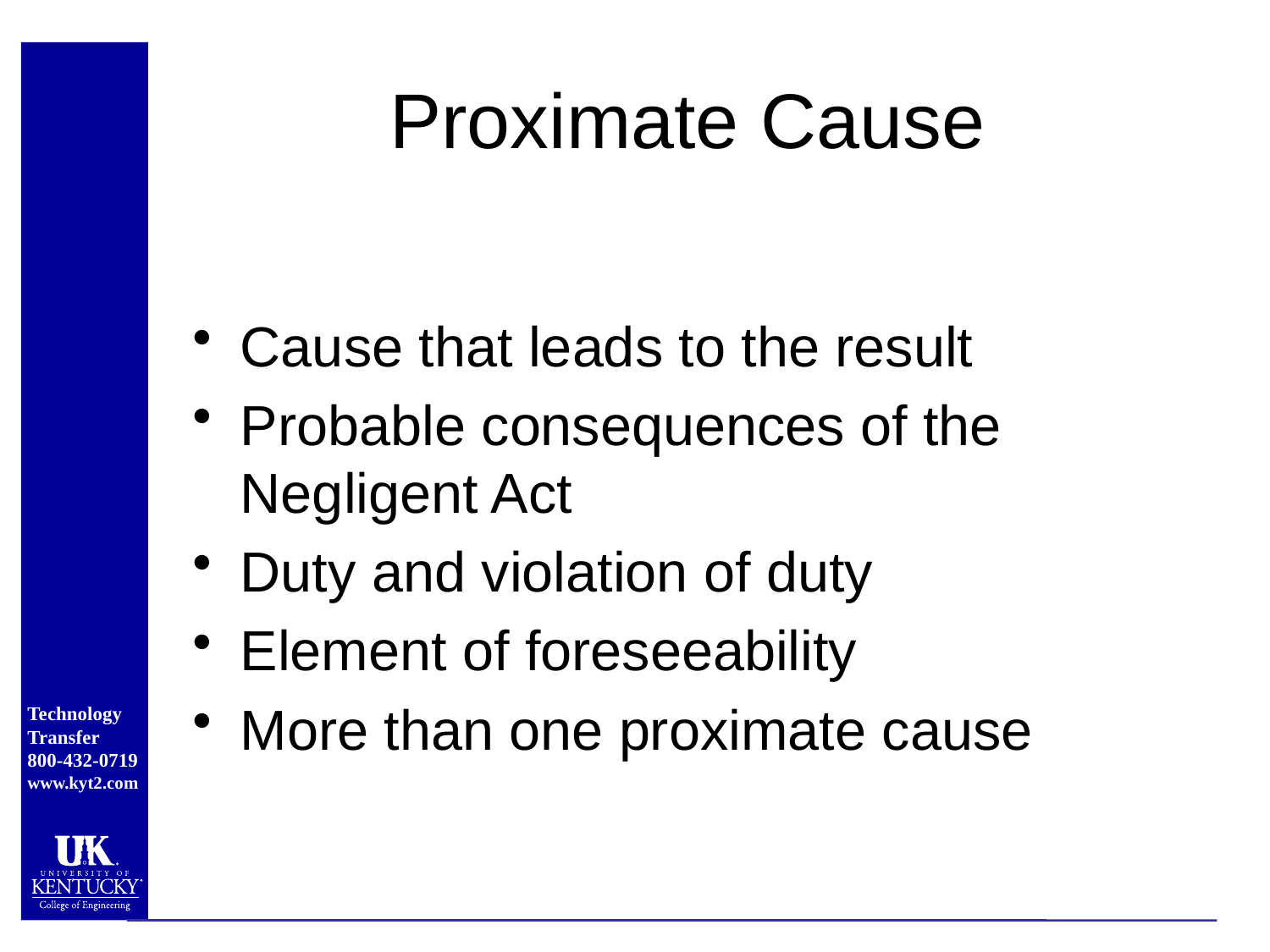

# Proximate Cause
Cause that leads to the result
Probable consequences of the Negligent Act
Duty and violation of duty
Element of foreseeability
More than one proximate cause